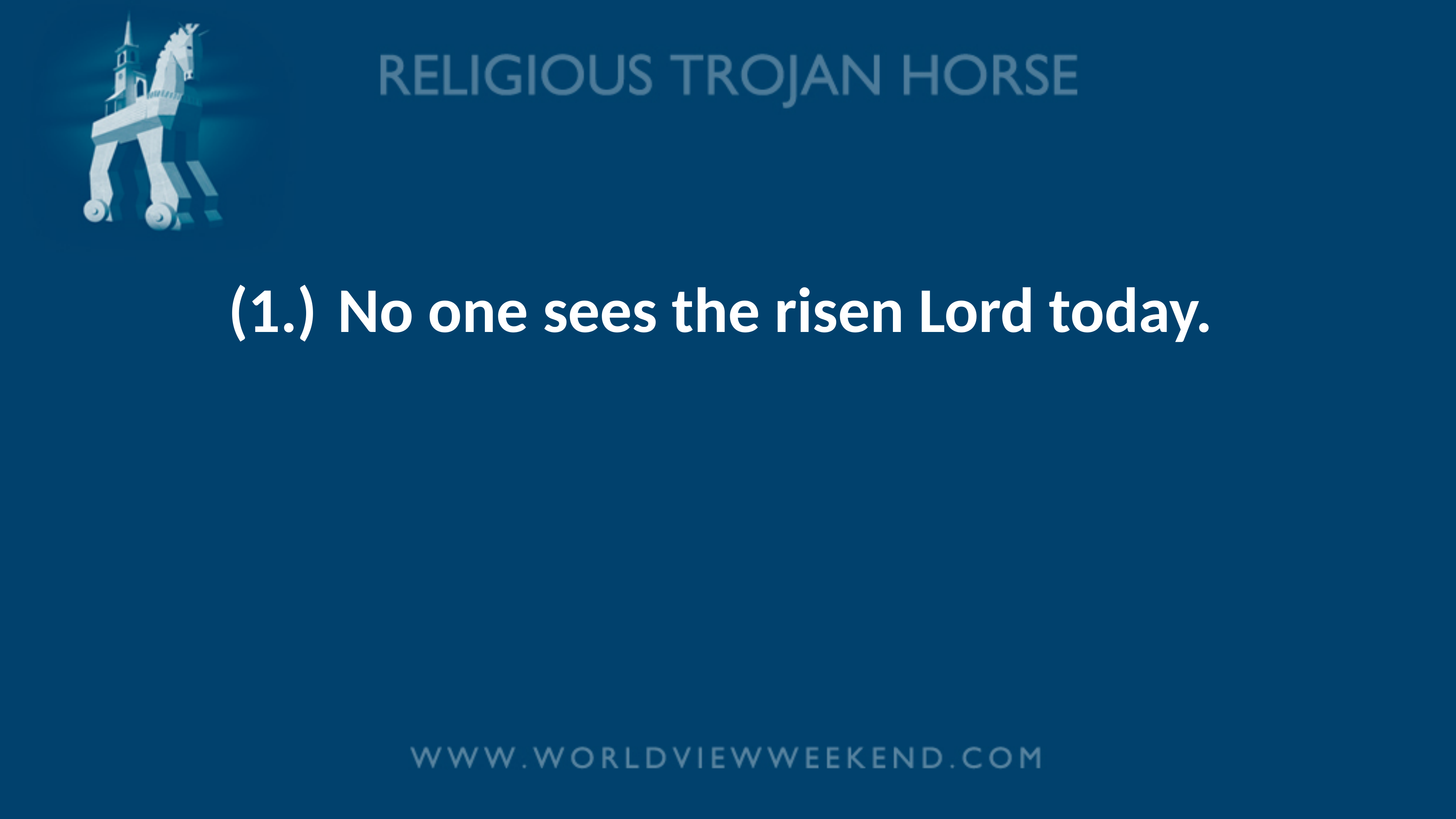

# (1.)	No one sees the risen Lord today.